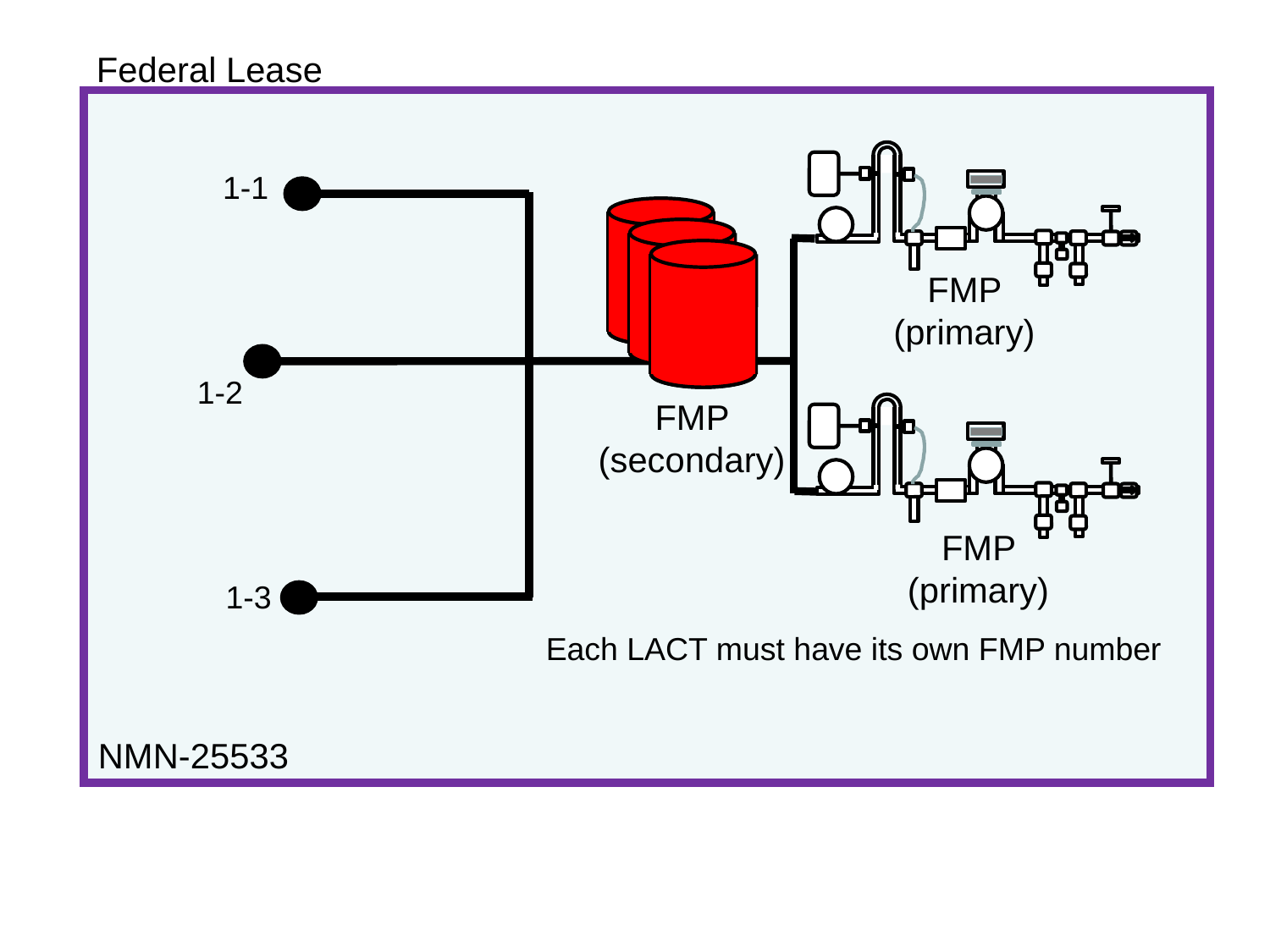

Federal Lease

1-1

FMP (primary)

1-2
FMP (secondary)

FMP (primary)
1-3

Each LACT must have its own FMP number
NMN-25533